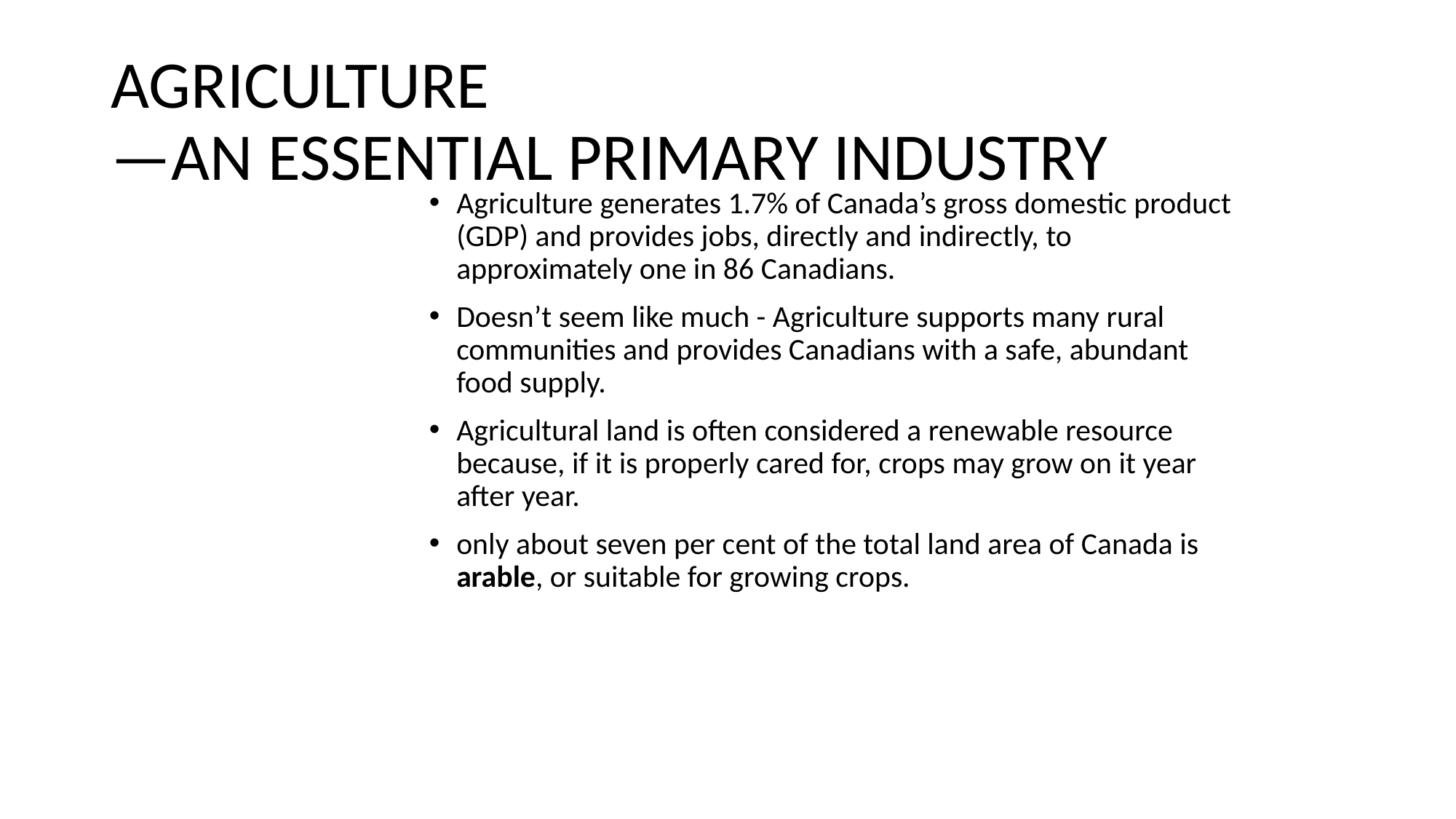

# AGRICULTURE —AN ESSENTIAL PRIMARY INDUSTRY
Agriculture generates 1.7% of Canada’s gross domestic product (GDP) and provides jobs, directly and indirectly, to approximately one in 86 Canadians.
Doesn’t seem like much - Agriculture supports many rural communities and provides Canadians with a safe, abundant food supply.
Agricultural land is often considered a renewable resource because, if it is properly cared for, crops may grow on it year after year.
only about seven per cent of the total land area of Canada is arable, or suitable for growing crops.